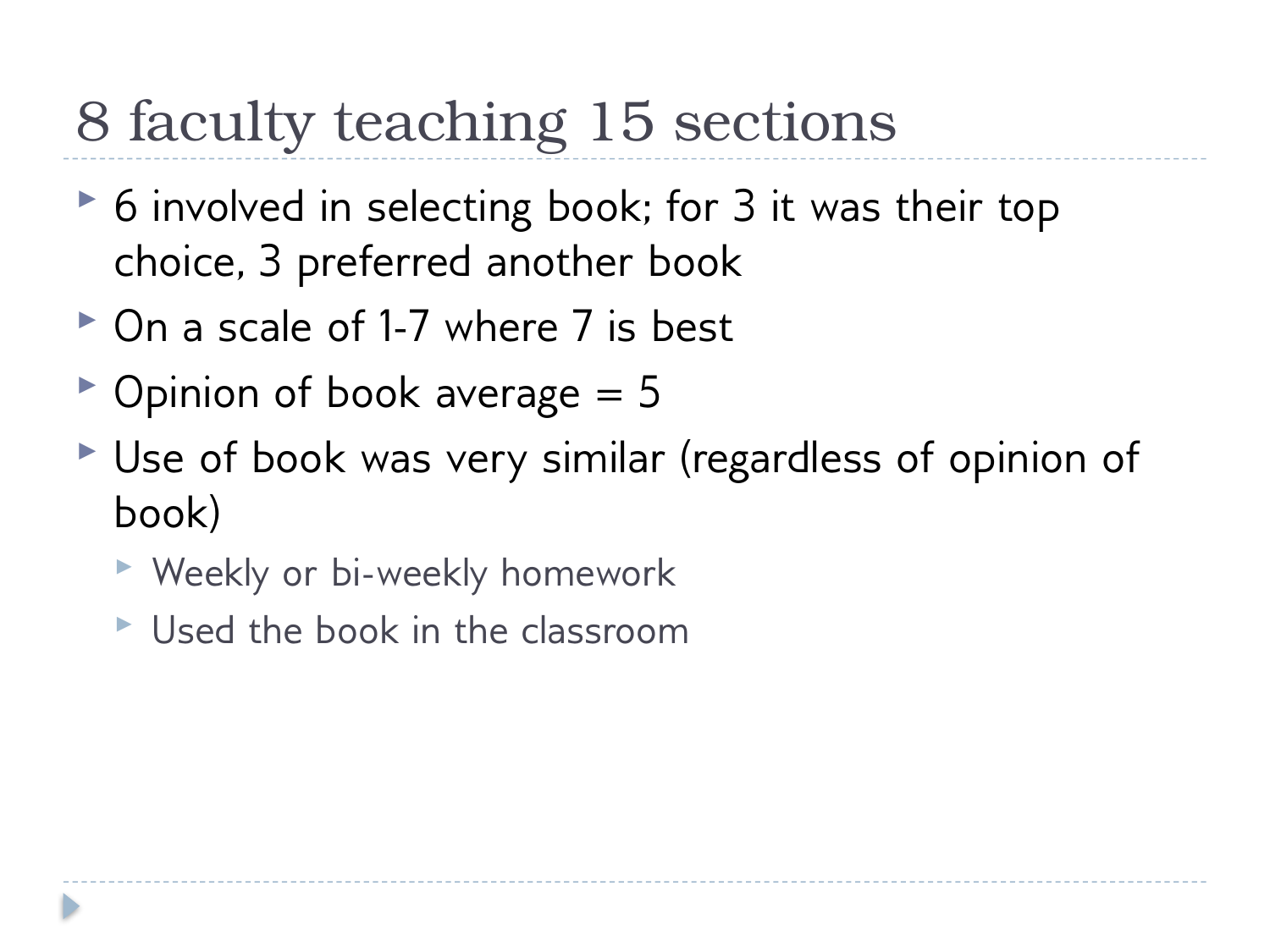

# 8 faculty teaching 15 sections
6 involved in selecting book; for 3 it was their top choice, 3 preferred another book
On a scale of 1-7 where 7 is best
Opinion of book average = 5
Use of book was very similar (regardless of opinion of book)
Weekly or bi-weekly homework
Used the book in the classroom